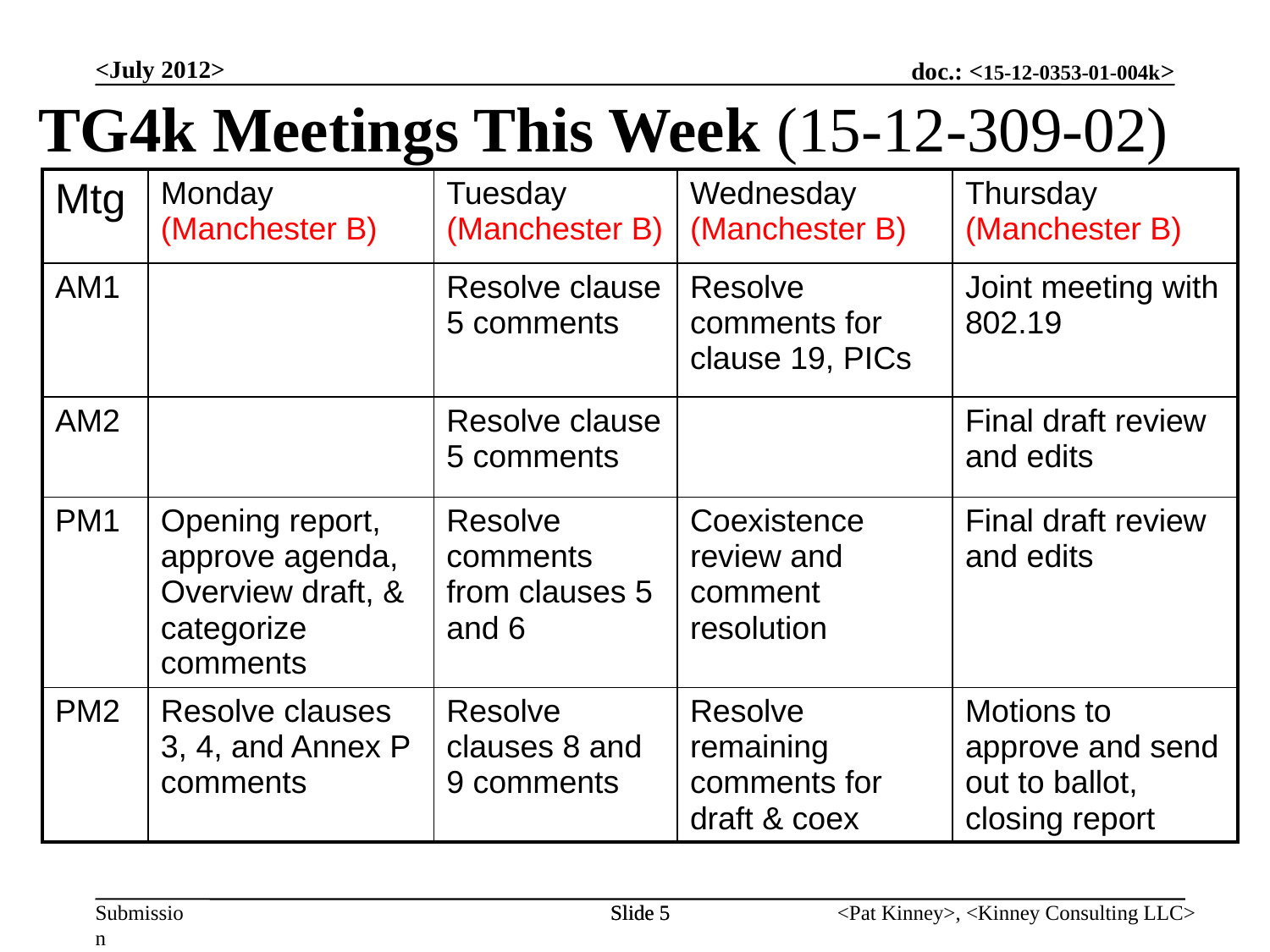

TG4k Meetings This Week (15-12-309-02)
<July 2012>
| Mtg | Monday (Manchester B) | Tuesday (Manchester B) | Wednesday (Manchester B) | Thursday (Manchester B) |
| --- | --- | --- | --- | --- |
| AM1 |  | Resolve clause 5 comments | Resolve comments for clause 19, PICs | Joint meeting with 802.19 |
| AM2 |  | Resolve clause 5 comments |  | Final draft review and edits |
| PM1 | Opening report, approve agenda, Overview draft, & categorize comments | Resolve comments from clauses 5 and 6 | Coexistence review and comment resolution | Final draft review and edits |
| PM2 | Resolve clauses 3, 4, and Annex P comments | Resolve clauses 8 and 9 comments | Resolve remaining comments for draft & coex | Motions to approve and send out to ballot, closing report |
Slide 5
Slide 5
<Pat Kinney>, <Kinney Consulting LLC>